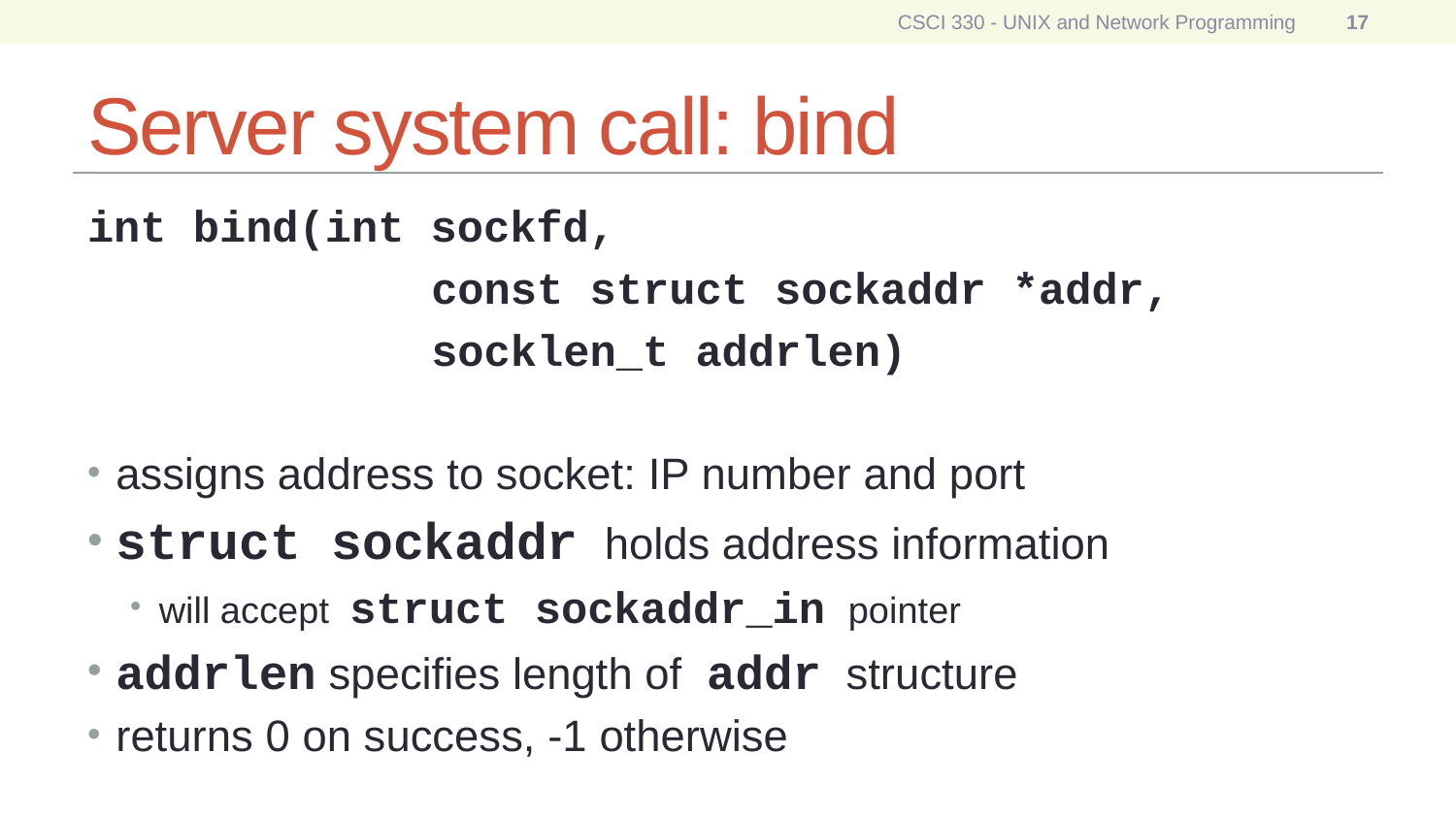

CSCI 330 - UNIX and Network Programming
17
# Server system call: bind
int bind(int sockfd,
             const struct sockaddr *addr,
             socklen_t addrlen)

assigns address to socket: IP number and port
struct sockaddr holds address information
will accept  struct sockaddr_in pointer
addrlen specifies length of  addr  structure
returns 0 on success, -1 otherwise